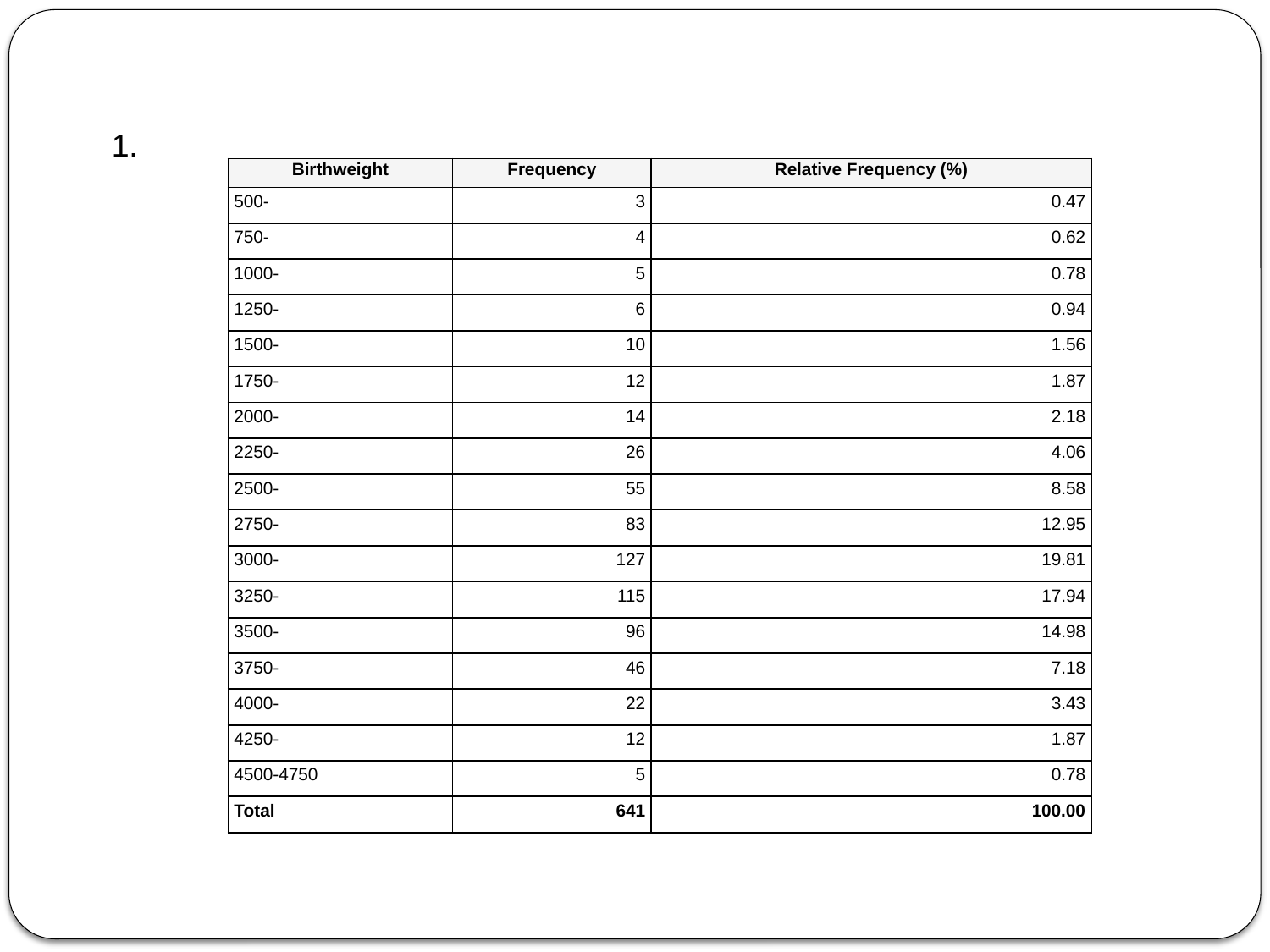

1.
| Birthweight | Frequency | Relative Frequency (%) |
| --- | --- | --- |
| 500- | 3 | 0.47 |
| 750- | 4 | 0.62 |
| 1000- | 5 | 0.78 |
| 1250- | 6 | 0.94 |
| 1500- | 10 | 1.56 |
| 1750- | 12 | 1.87 |
| 2000- | 14 | 2.18 |
| 2250- | 26 | 4.06 |
| 2500- | 55 | 8.58 |
| 2750- | 83 | 12.95 |
| 3000- | 127 | 19.81 |
| 3250- | 115 | 17.94 |
| 3500- | 96 | 14.98 |
| 3750- | 46 | 7.18 |
| 4000- | 22 | 3.43 |
| 4250- | 12 | 1.87 |
| 4500-4750 | 5 | 0.78 |
| Total | 641 | 100.00 |